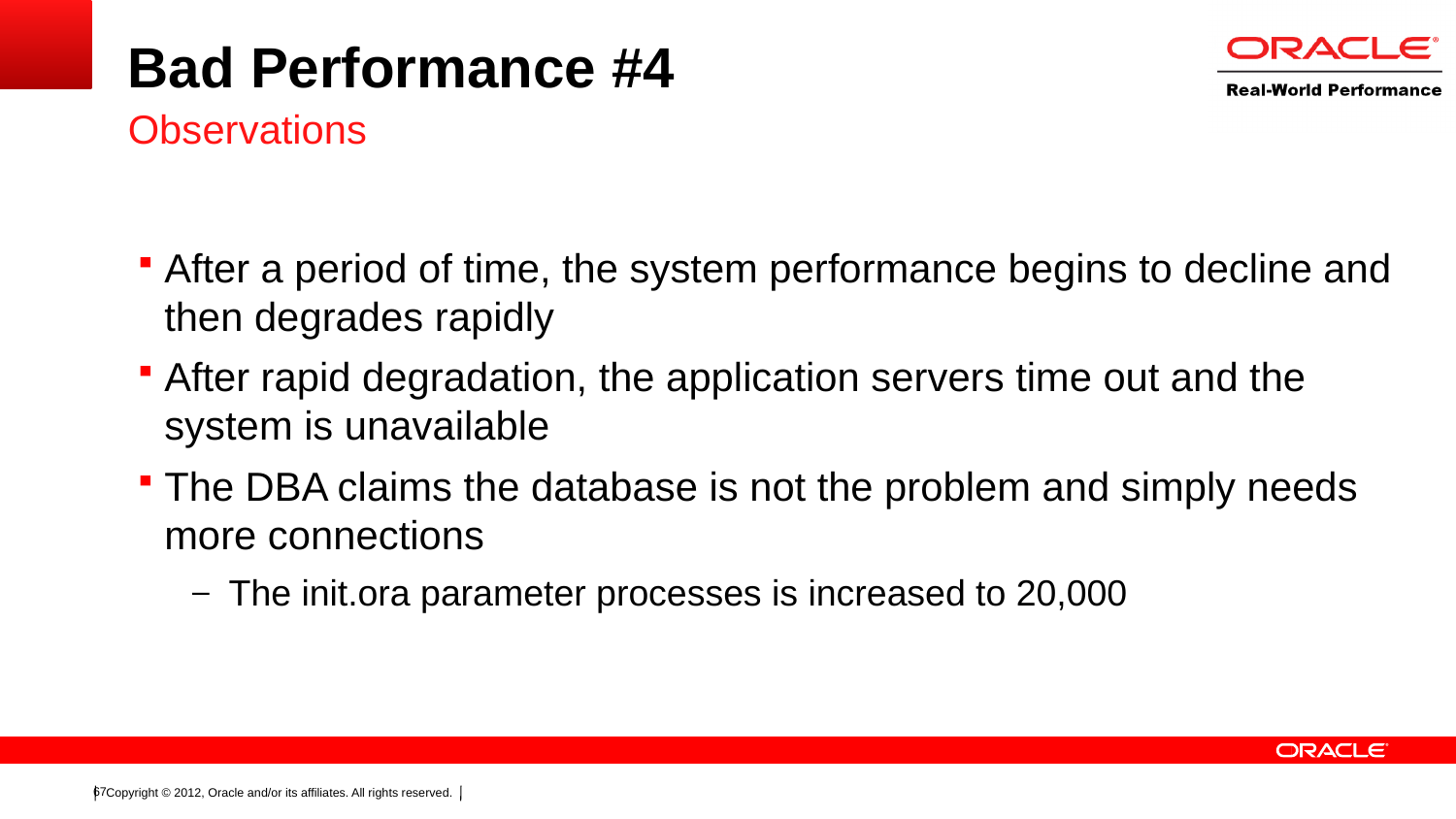

# Bad Performance #4
Observations
After a period of time, the system performance begins to decline and then degrades rapidly
After rapid degradation, the application servers time out and the system is unavailable
The DBA claims the database is not the problem and simply needs more connections
The init.ora parameter processes is increased to 20,000